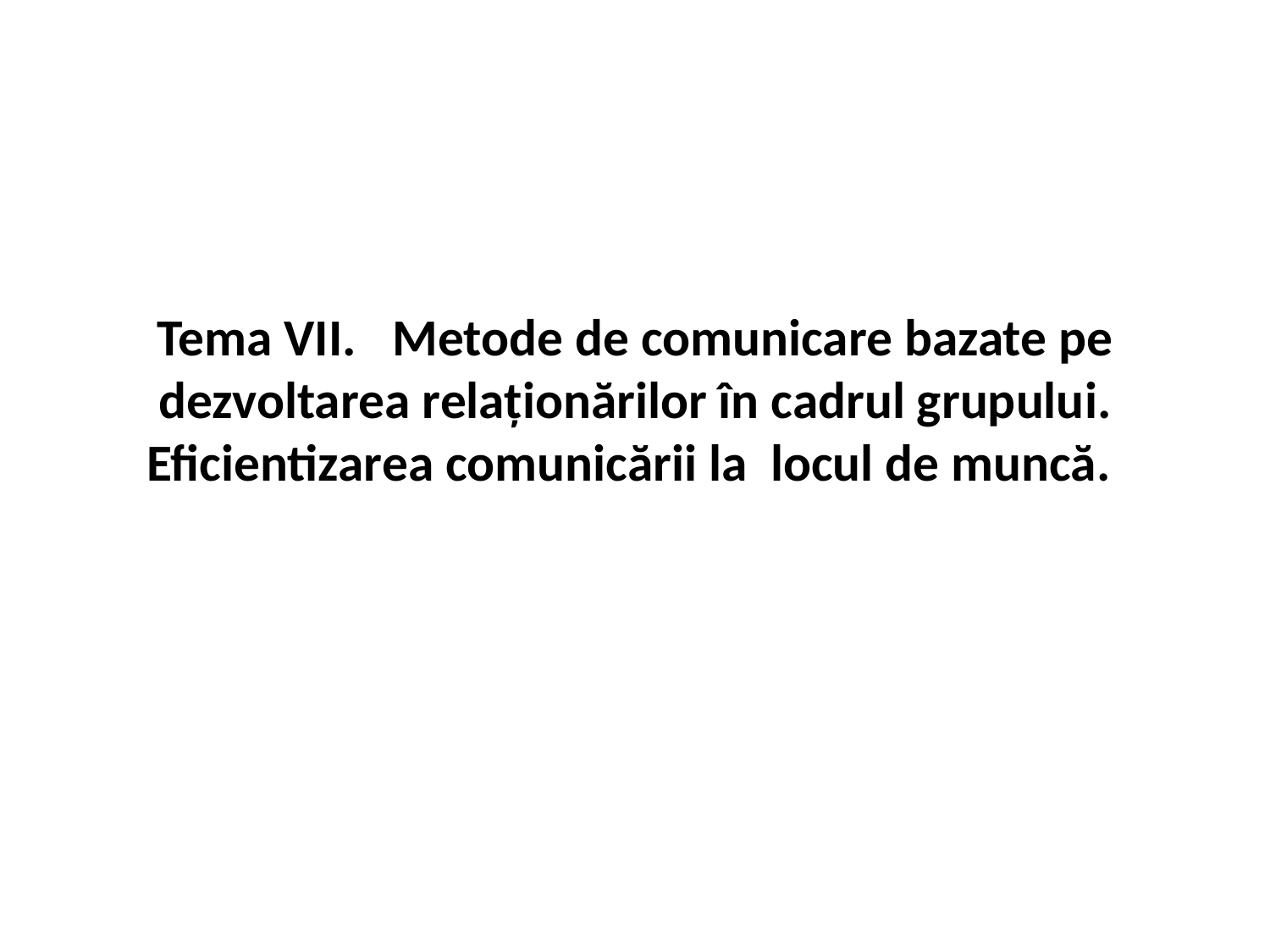

# Tema VII.   Metode de comunicare bazate pe dezvoltarea relaționărilor în cadrul grupului. Eficientizarea comunicării la  locul de muncă.